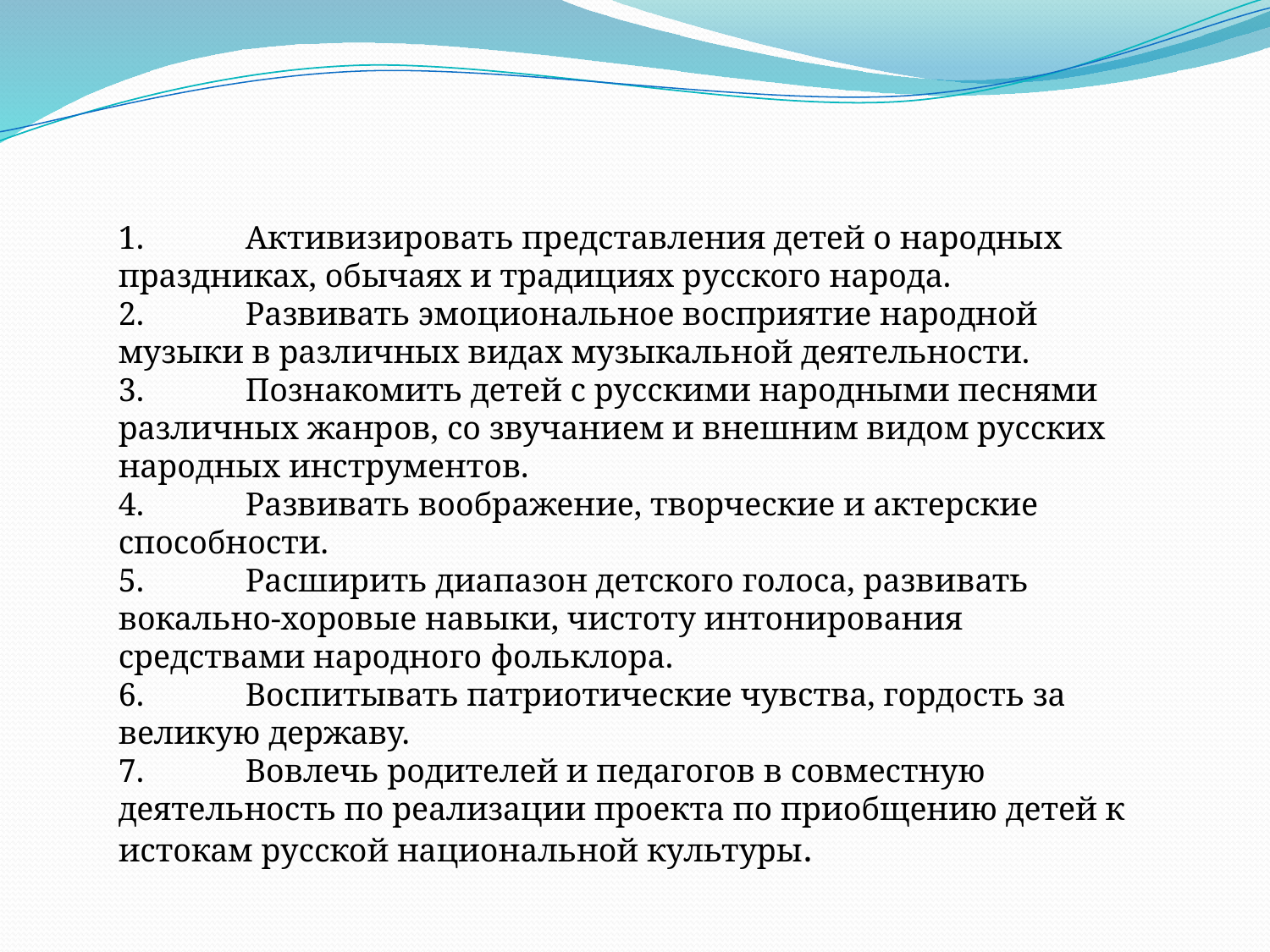

1.	Активизировать представления детей о народных праздниках, обычаях и традициях русского народа.
2.	Развивать эмоциональное восприятие народной музыки в различных видах музыкальной деятельности.
3.	Познакомить детей с русскими народными песнями различных жанров, со звучанием и внешним видом русских народных инструментов.
4.	Развивать воображение, творческие и актерские способности.
5.	Расширить диапазон детского голоса, развивать вокально-хоровые навыки, чистоту интонирования средствами народного фольклора.
6.	Воспитывать патриотические чувства, гордость за великую державу.
7.	Вовлечь родителей и педагогов в совместную деятельность по реализации проекта по приобщению детей к истокам русской национальной культуры.